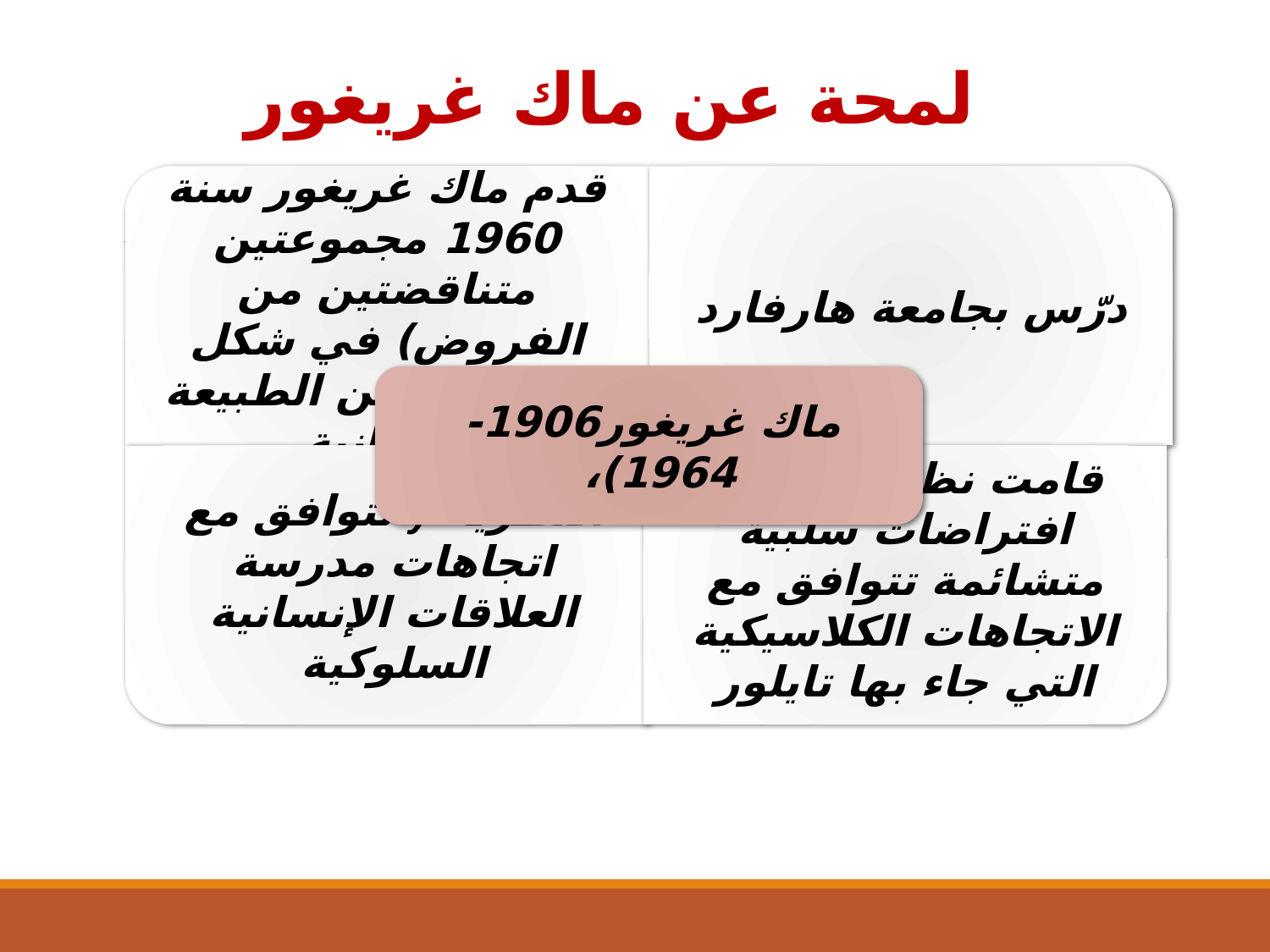

لمحة عن ماك غريغور
قدم ماك غريغور سنة 1960 مجموعتين متناقضتين من الفروض) في شكل نظريتين (عن الطبيعة الإنسانية.
درّس بجامعة هارفارد
النظرية y تتوافق مع اتجاهات مدرسة العلاقات الإنسانية السلوكية
قامت نظرية x على افتراضات سلبية متشائمة تتوافق مع الاتجاهات الكلاسيكية التي جاء بها تايلور
ماك غريغور1906- 1964)،